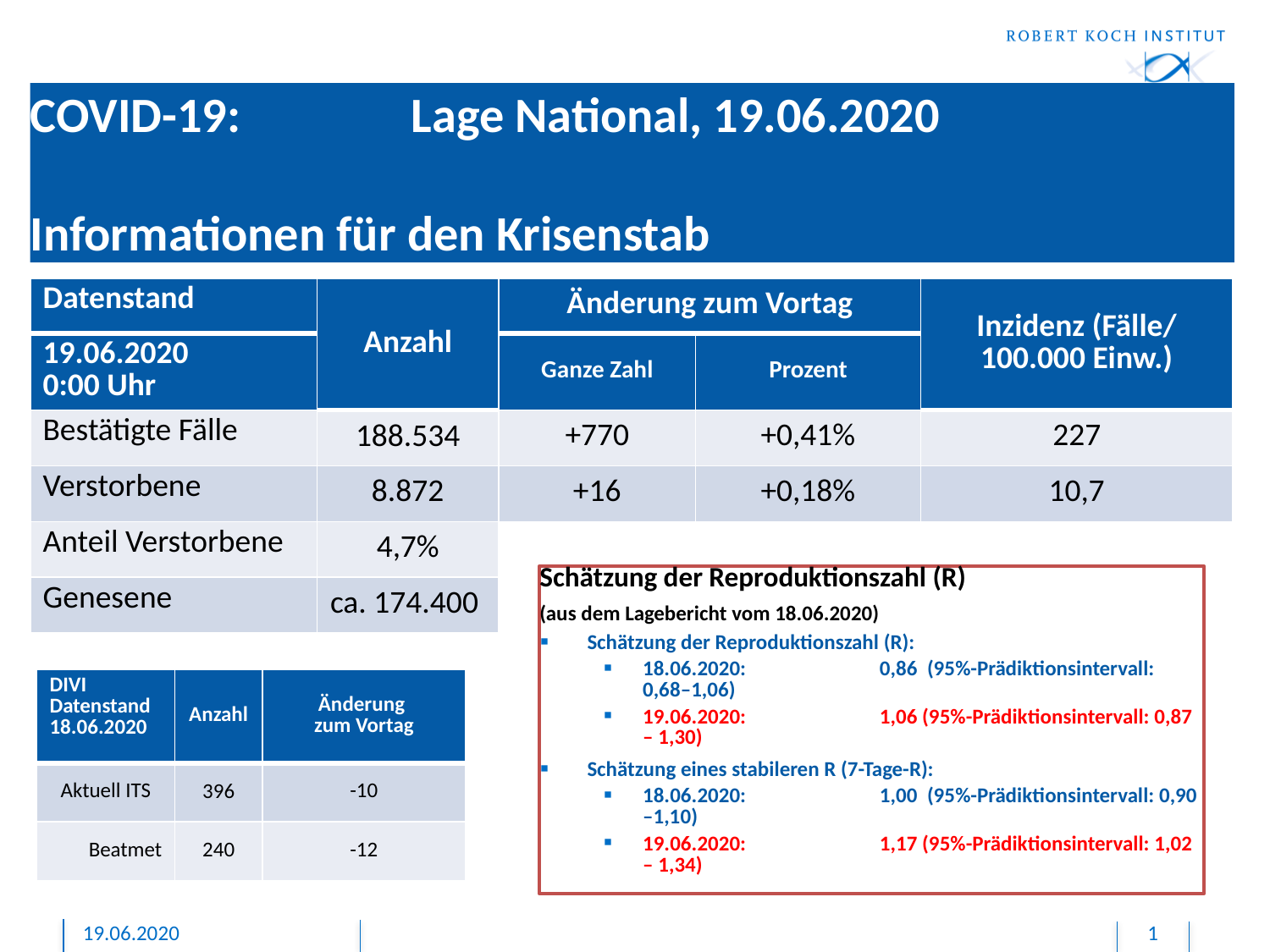

# COVID-19: 		Lage National, 19.06.2020 Informationen für den Krisenstab
| Datenstand | Anzahl | Änderung zum Vortag |  | Inzidenz (Fälle/ 100.000 Einw.) |
| --- | --- | --- | --- | --- |
| 19.06.2020 0:00 Uhr |  | Ganze Zahl | Prozent |  |
| Bestätigte Fälle | 188.534 | +770 | +0,41% | 227 |
| Verstorbene | 8.872 | +16 | +0,18% | 10,7 |
| Anteil Verstorbene | 4,7% |  |  |  |
| Genesene | ca. 174.400 |  |  |  |
Schätzung der Reproduktionszahl (R)
(aus dem Lagebericht vom 18.06.2020)
Schätzung der Reproduktionszahl (R):
18.06.2020: 	0,86  (95%-Prädiktionsintervall: 0,68–1,06)
19.06.2020: 	1,06 (95%-Prädiktionsintervall: 0,87 – 1,30)
Schätzung eines stabileren R (7-Tage-R):
18.06.2020: 	1,00  (95%-Prädiktionsintervall: 0,90 –1,10)
19.06.2020:   	1,17 (95%-Prädiktionsintervall: 1,02 – 1,34)

| DIVI Datenstand 18.06.2020 | Anzahl | Änderung zum Vortag |
| --- | --- | --- |
| Aktuell ITS | 396 | -10 |
| Beatmet | 240 | -12 |
19.06.2020

1